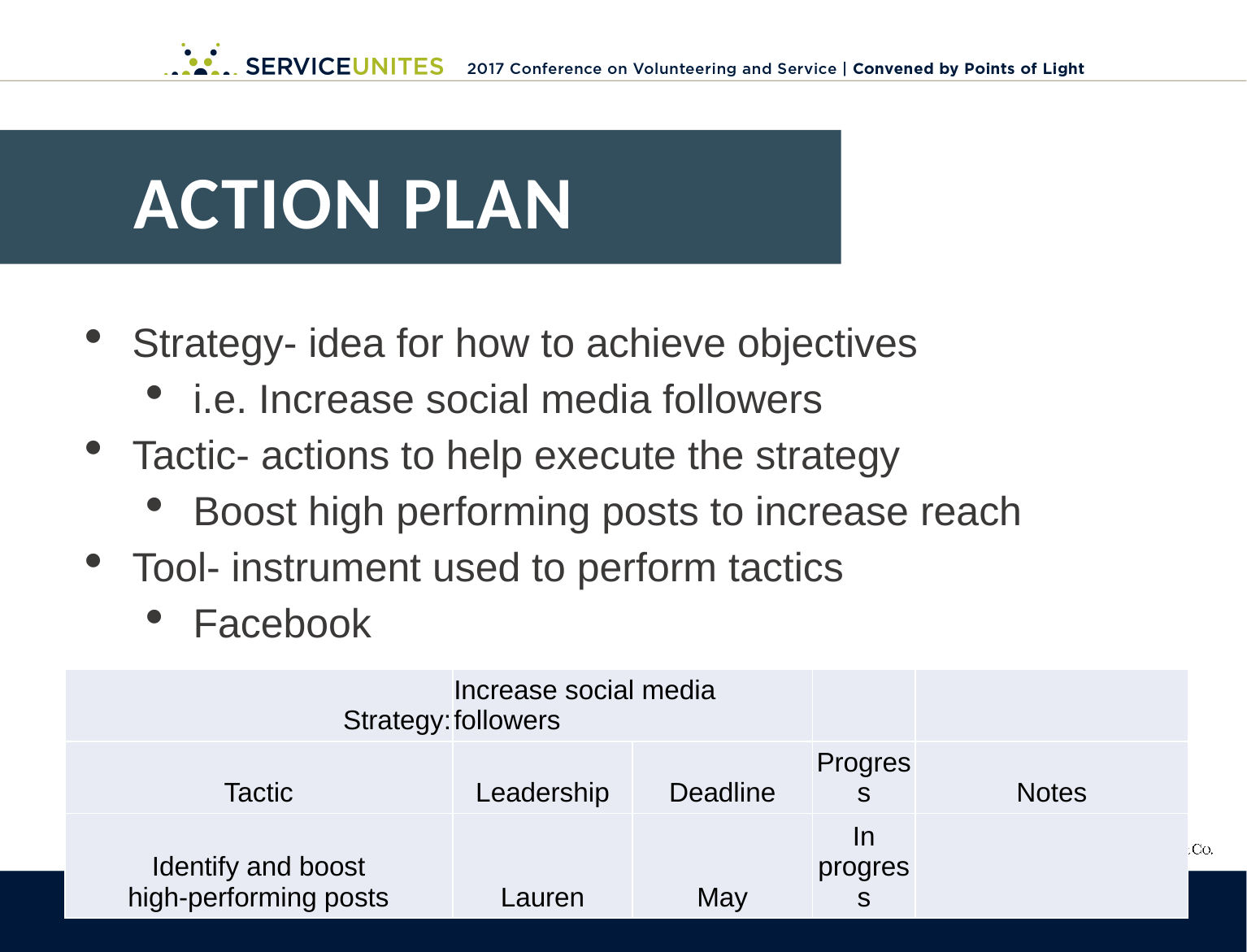

ACTION PLAN
Strategy- idea for how to achieve objectives
i.e. Increase social media followers
Tactic- actions to help execute the strategy
Boost high performing posts to increase reach
Tool- instrument used to perform tactics
Facebook
| Strategy: | Increase social media followers |  |  |  |
| --- | --- | --- | --- | --- |
| Tactic | Leadership | Deadline | Progress | Notes |
| Identify and boost high-performing posts | Lauren | May | In progress |  |
17